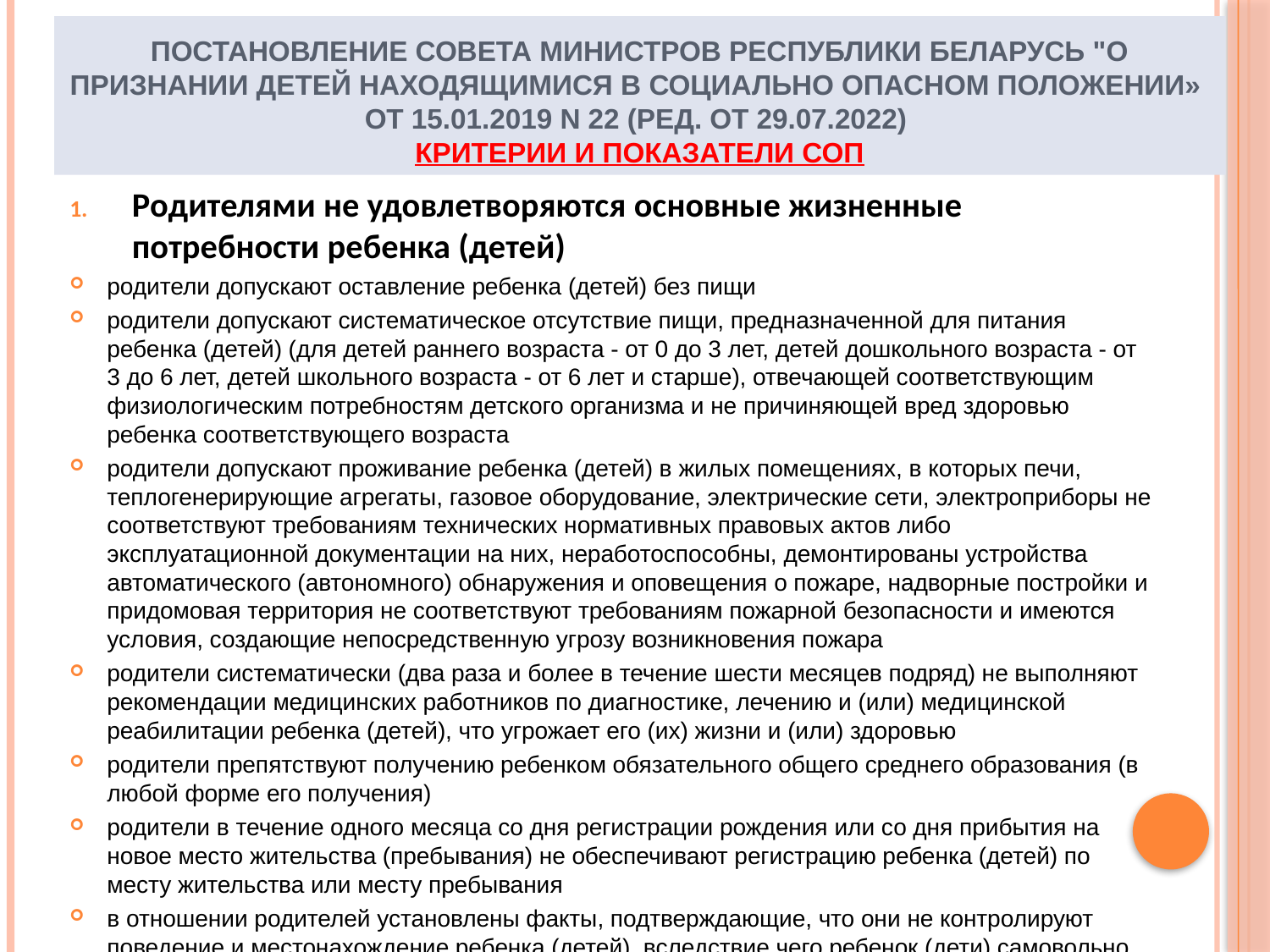

# Постановление Совета Министров Республики Беларусь "О признании детей находящимися в социально опасном положении» от 15.01.2019 N 22 (ред. от 29.07.2022) критерии и показатели СОП
Родителями не удовлетворяются основные жизненные потребности ребенка (детей)
родители допускают оставление ребенка (детей) без пищи
родители допускают систематическое отсутствие пищи, предназначенной для питания ребенка (детей) (для детей раннего возраста - от 0 до 3 лет, детей дошкольного возраста - от 3 до 6 лет, детей школьного возраста - от 6 лет и старше), отвечающей соответствующим физиологическим потребностям детского организма и не причиняющей вред здоровью ребенка соответствующего возраста
родители допускают проживание ребенка (детей) в жилых помещениях, в которых печи, теплогенерирующие агрегаты, газовое оборудование, электрические сети, электроприборы не соответствуют требованиям технических нормативных правовых актов либо эксплуатационной документации на них, неработоспособны, демонтированы устройства автоматического (автономного) обнаружения и оповещения о пожаре, надворные постройки и придомовая территория не соответствуют требованиям пожарной безопасности и имеются условия, создающие непосредственную угрозу возникновения пожара
родители систематически (два раза и более в течение шести месяцев подряд) не выполняют рекомендации медицинских работников по диагностике, лечению и (или) медицинской реабилитации ребенка (детей), что угрожает его (их) жизни и (или) здоровью
родители препятствуют получению ребенком обязательного общего среднего образования (в любой форме его получения)
родители в течение одного месяца со дня регистрации рождения или со дня прибытия на новое место жительства (пребывания) не обеспечивают регистрацию ребенка (детей) по месту жительства или месту пребывания
в отношении родителей установлены факты, подтверждающие, что они не контролируют поведение и местонахождение ребенка (детей), вследствие чего ребенок (дети) самовольно уходит из дома, бродяжничает, совершил попытку суицида